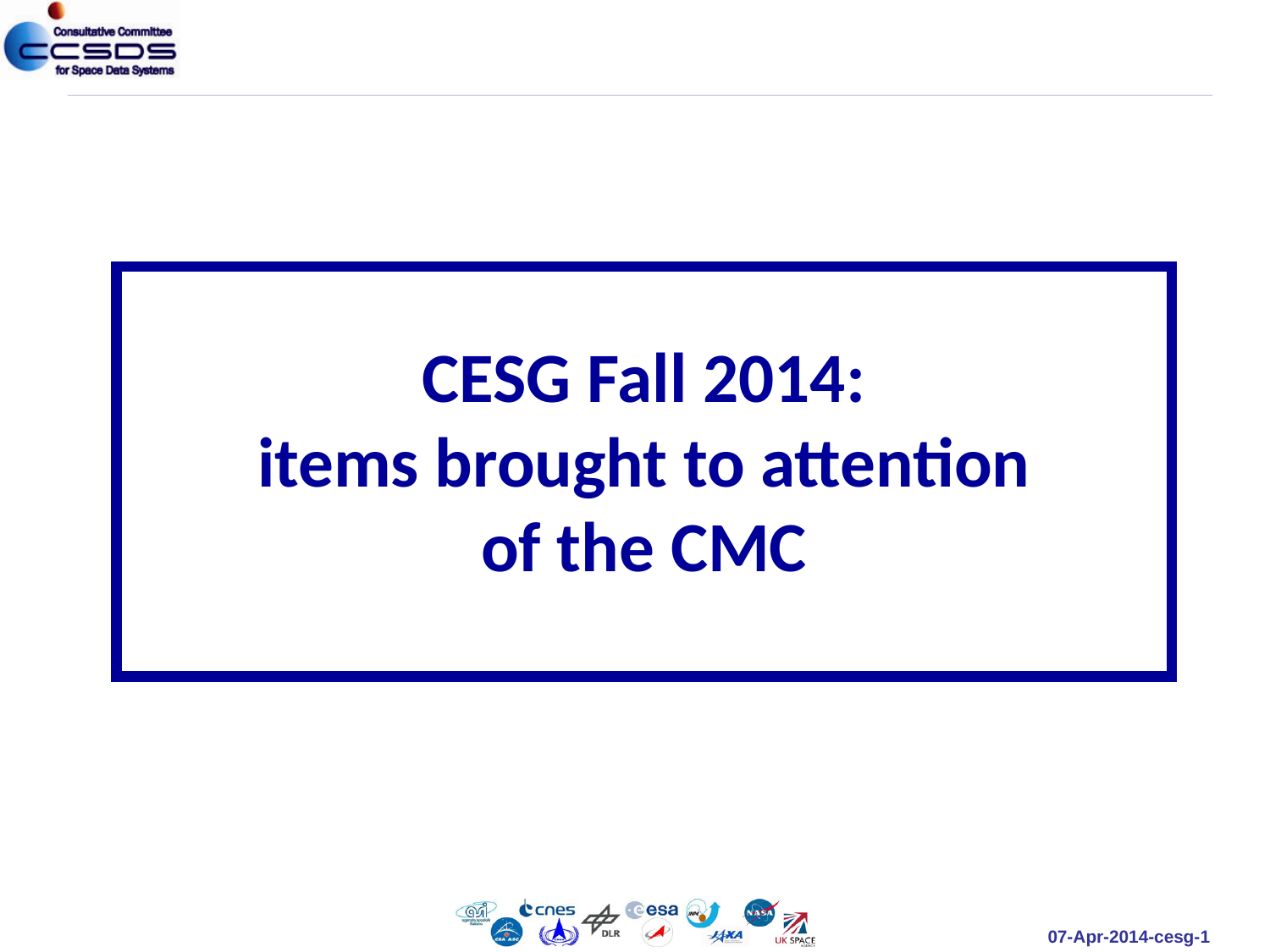

CESG Fall 2014:
items brought to attention
of the CMC